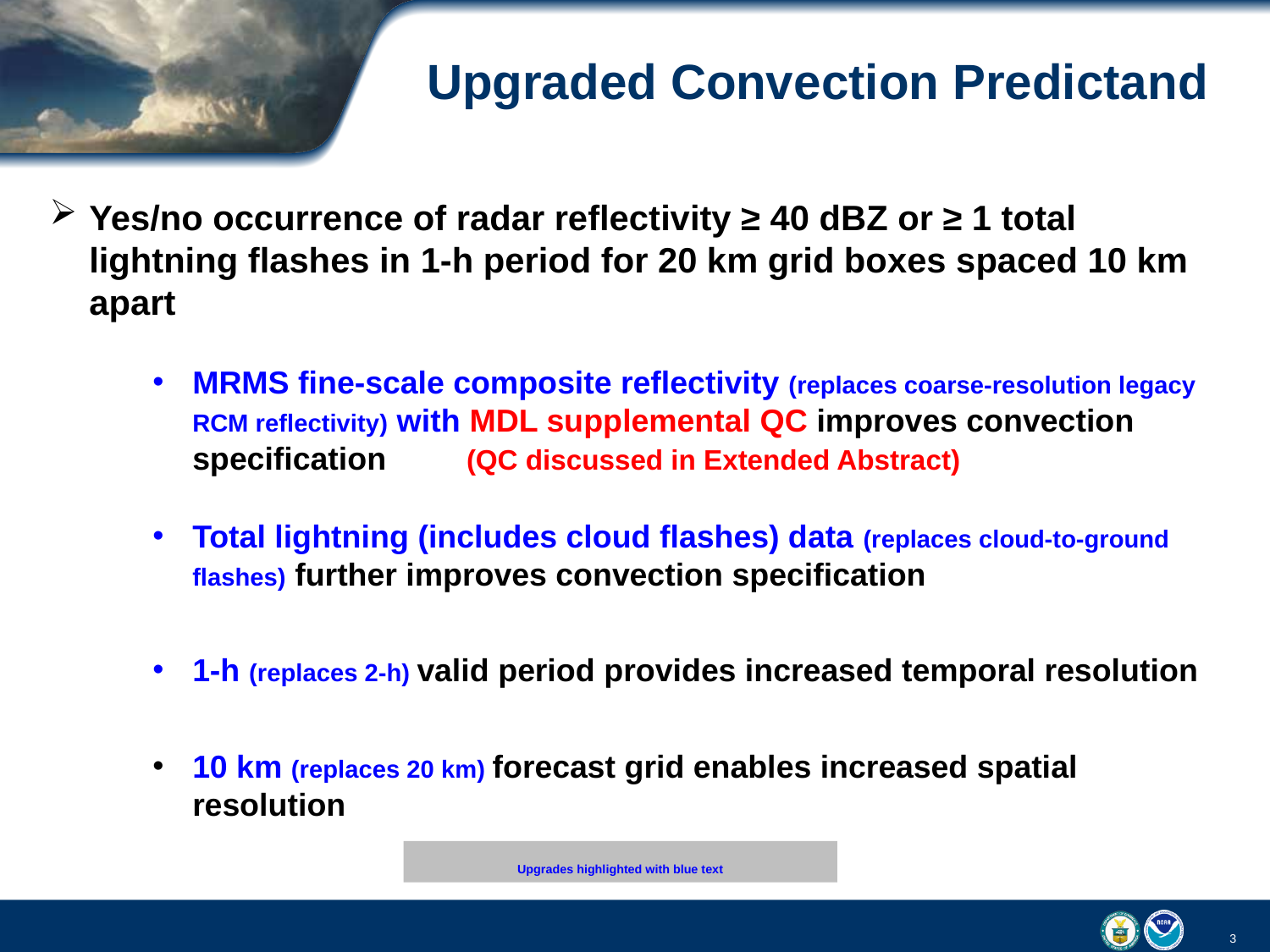

# Upgraded Convection Predictand
Yes/no occurrence of radar reflectivity ≥ 40 dBZ or ≥ 1 total lightning flashes in 1-h period for 20 km grid boxes spaced 10 km apart

MRMS fine-scale composite reflectivity (replaces coarse-resolution legacy RCM reflectivity) with MDL supplemental QC improves convection specification         (QC discussed in Extended Abstract)

Total lightning (includes cloud flashes) data (replaces cloud-to-ground flashes) further improves convection specification

1-h (replaces 2-h) valid period provides increased temporal resolution

10 km (replaces 20 km) forecast grid enables increased spatial resolution

Upgrades highlighted with blue text
3